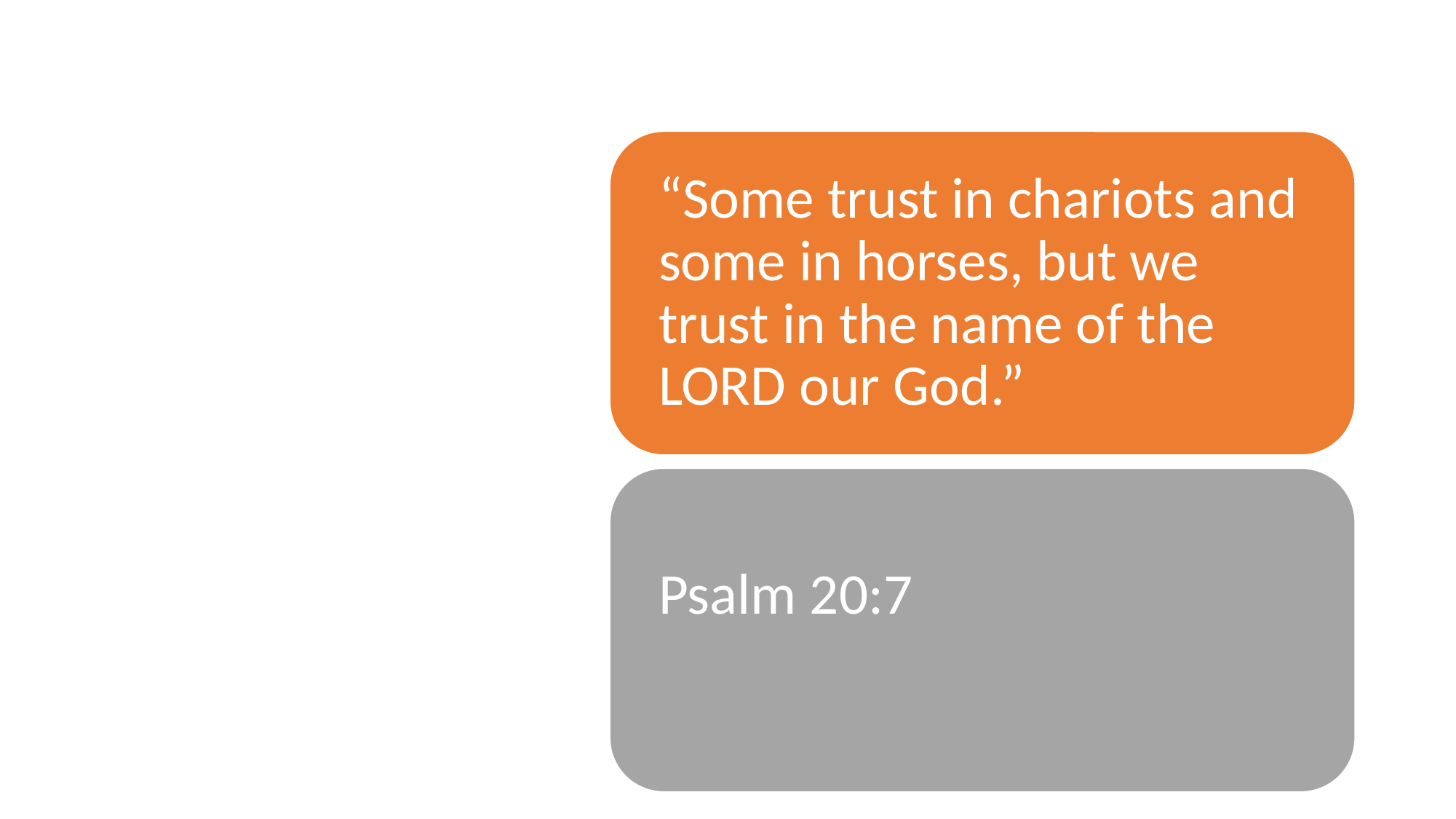

“Some trust in chariots and some in horses, but we trust in the name of the LORD our God.”
Psalm 20:7